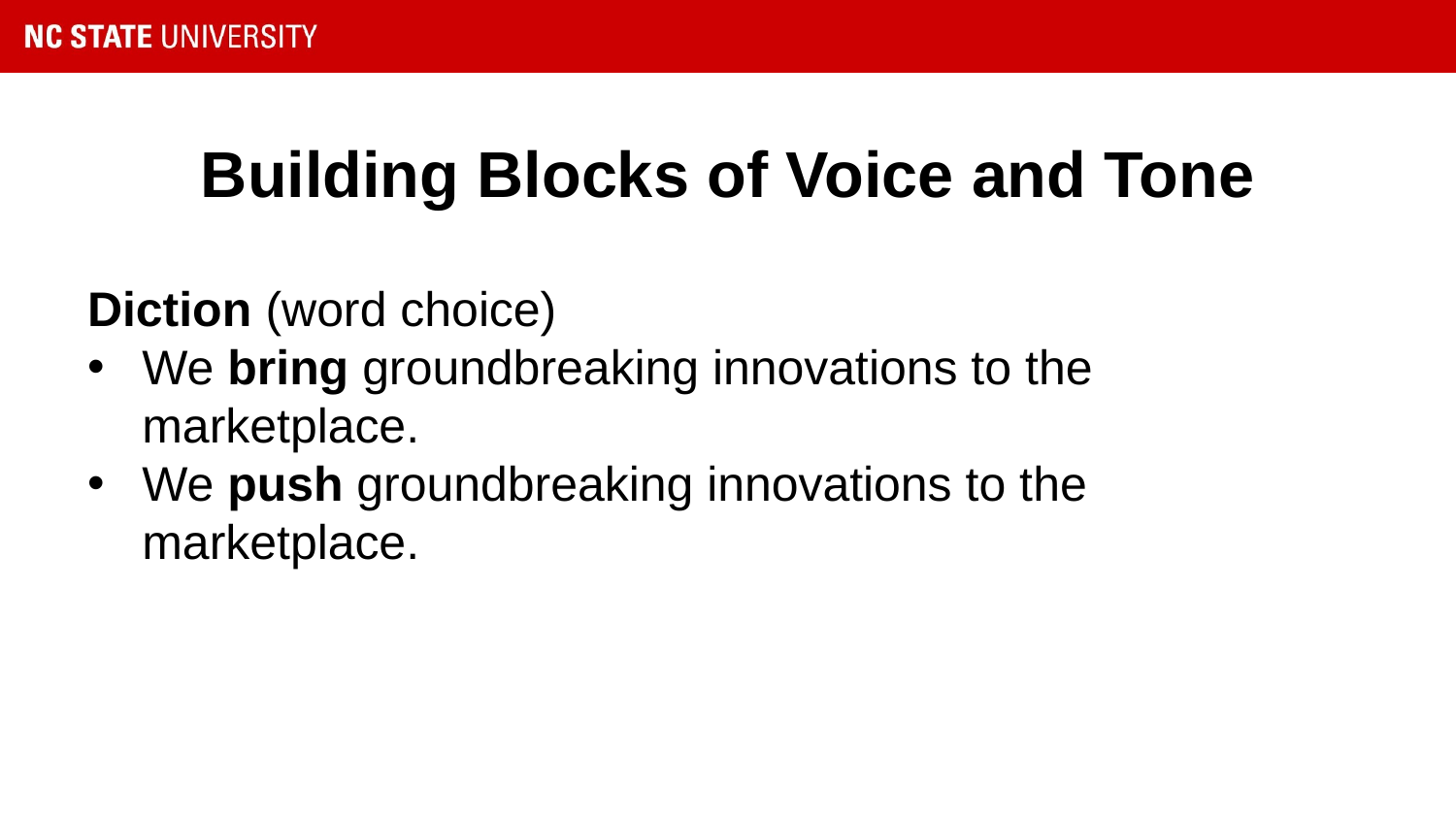

# Building Blocks of Voice and Tone
Diction (word choice)
We bring groundbreaking innovations to the marketplace.
We push groundbreaking innovations to the marketplace.